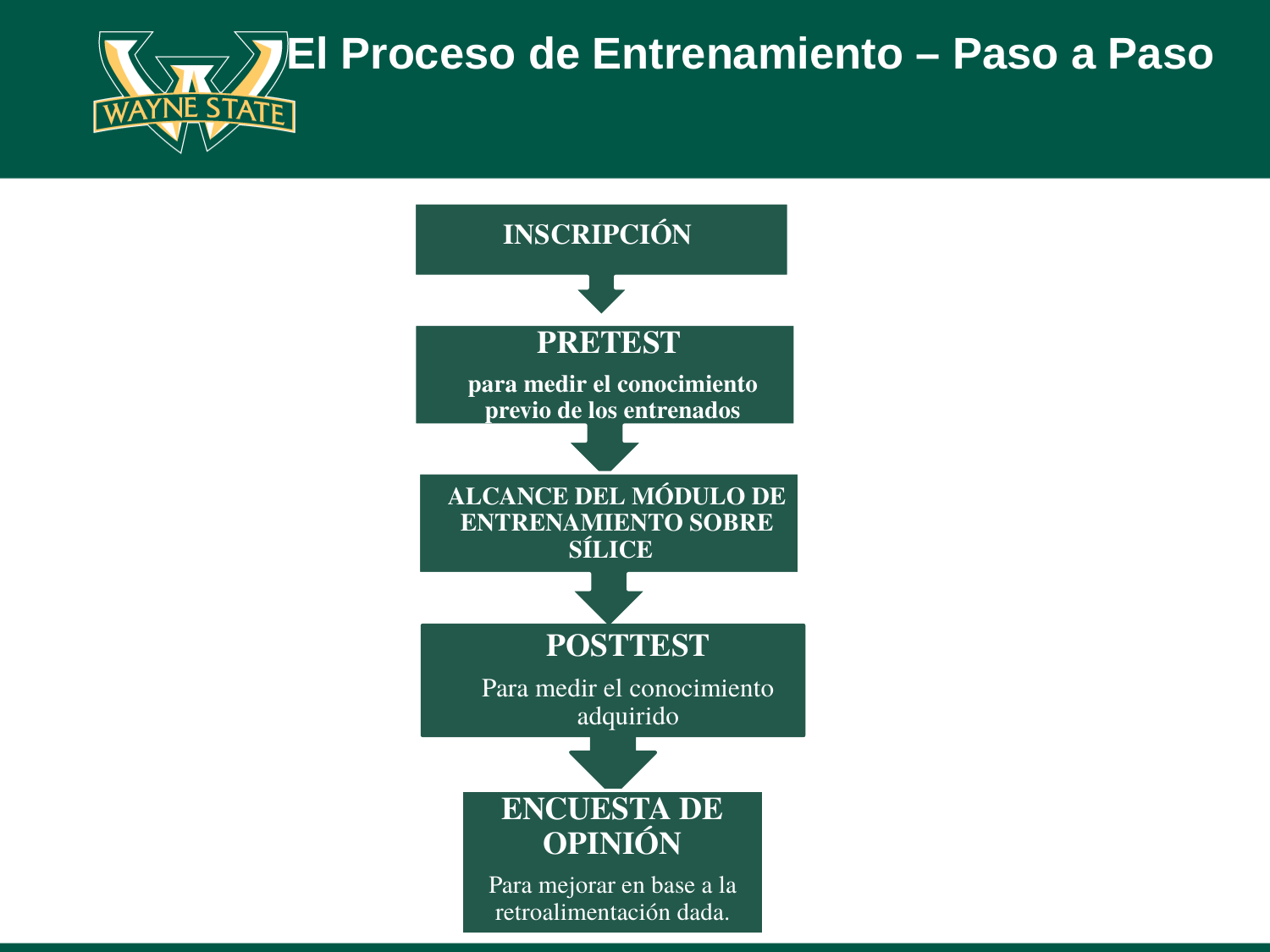

# El Proceso de Entrenamiento – Paso a Paso
INSCRIPCIÓN

PRETEST
para medir el conocimiento previo de los entrenados

ALCANCE DEL MÓDULO DE ENTRENAMIENTO SOBRE SÍLICE
POSTTEST
Para medir el conocimiento adquirido

ENCUESTA DE OPINIÓN
Para mejorar en base a la retroalimentación dada.